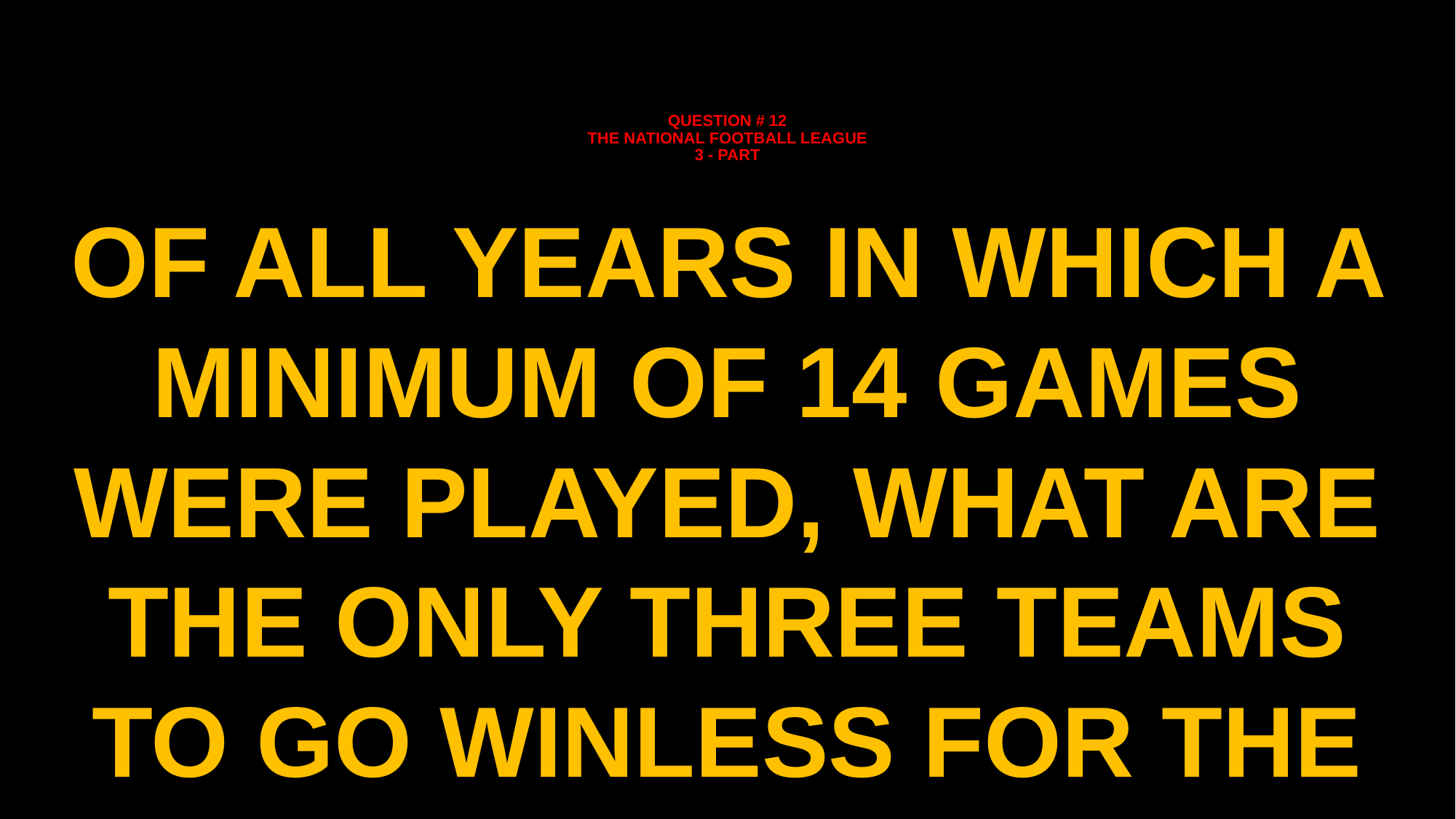

# QUESTION # 12 THE NATIONAL FOOTBALL LEAGUE 3 - PART
OF ALL YEARS IN WHICH A MINIMUM OF 14 GAMES WERE PLAYED, WHAT ARE THE ONLY THREE TEAMS TO GO WINLESS FOR THE ENTIRE SEASON?